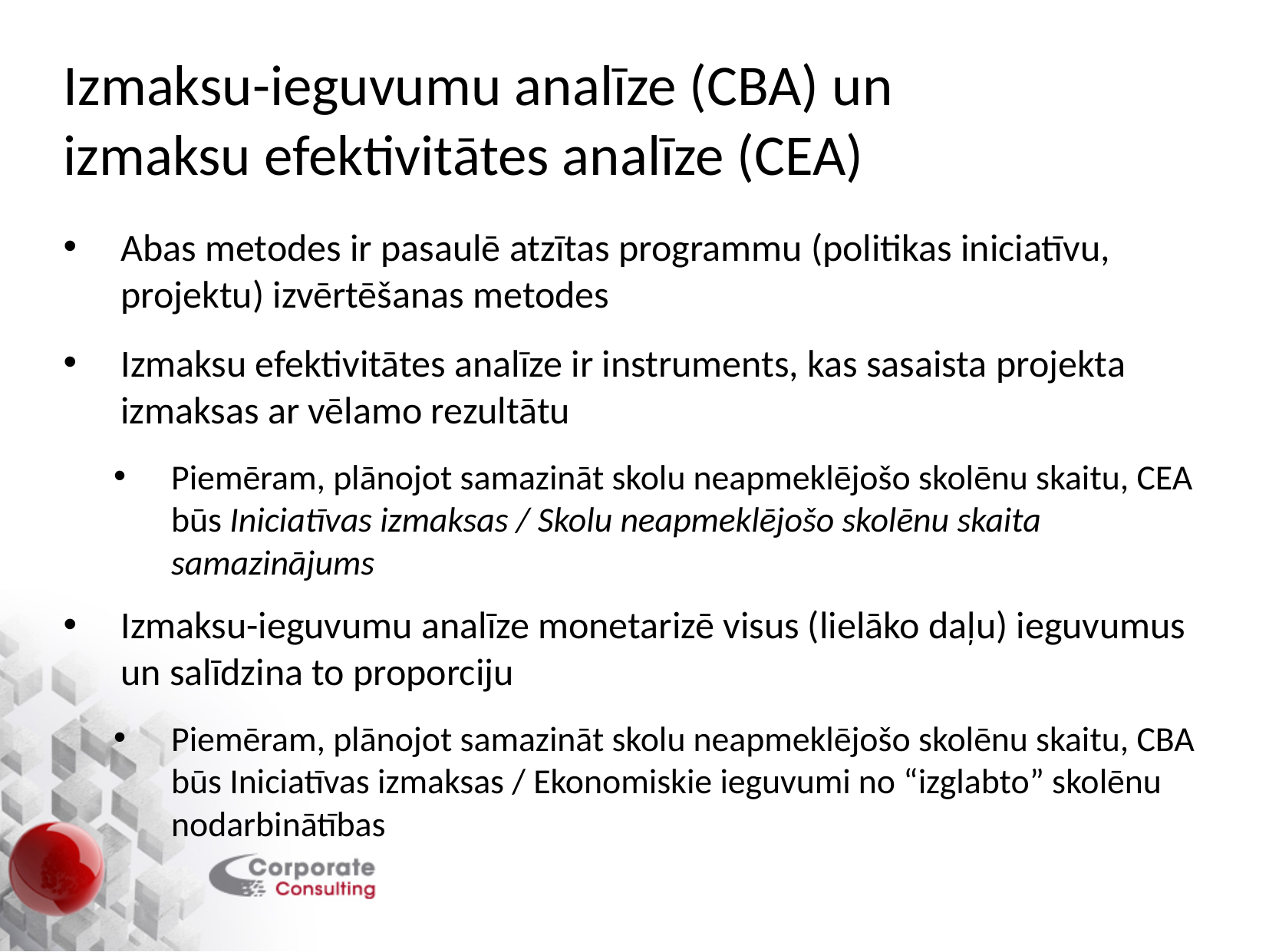

# Izmaksu-ieguvumu analīze (CBA) un izmaksu efektivitātes analīze (CEA)
Abas metodes ir pasaulē atzītas programmu (politikas iniciatīvu, projektu) izvērtēšanas metodes
Izmaksu efektivitātes analīze ir instruments, kas sasaista projekta izmaksas ar vēlamo rezultātu
Piemēram, plānojot samazināt skolu neapmeklējošo skolēnu skaitu, CEA būs Iniciatīvas izmaksas / Skolu neapmeklējošo skolēnu skaita samazinājums
Izmaksu-ieguvumu analīze monetarizē visus (lielāko daļu) ieguvumus un salīdzina to proporciju
Piemēram, plānojot samazināt skolu neapmeklējošo skolēnu skaitu, CBA būs Iniciatīvas izmaksas / Ekonomiskie ieguvumi no “izglabto” skolēnu nodarbinātības